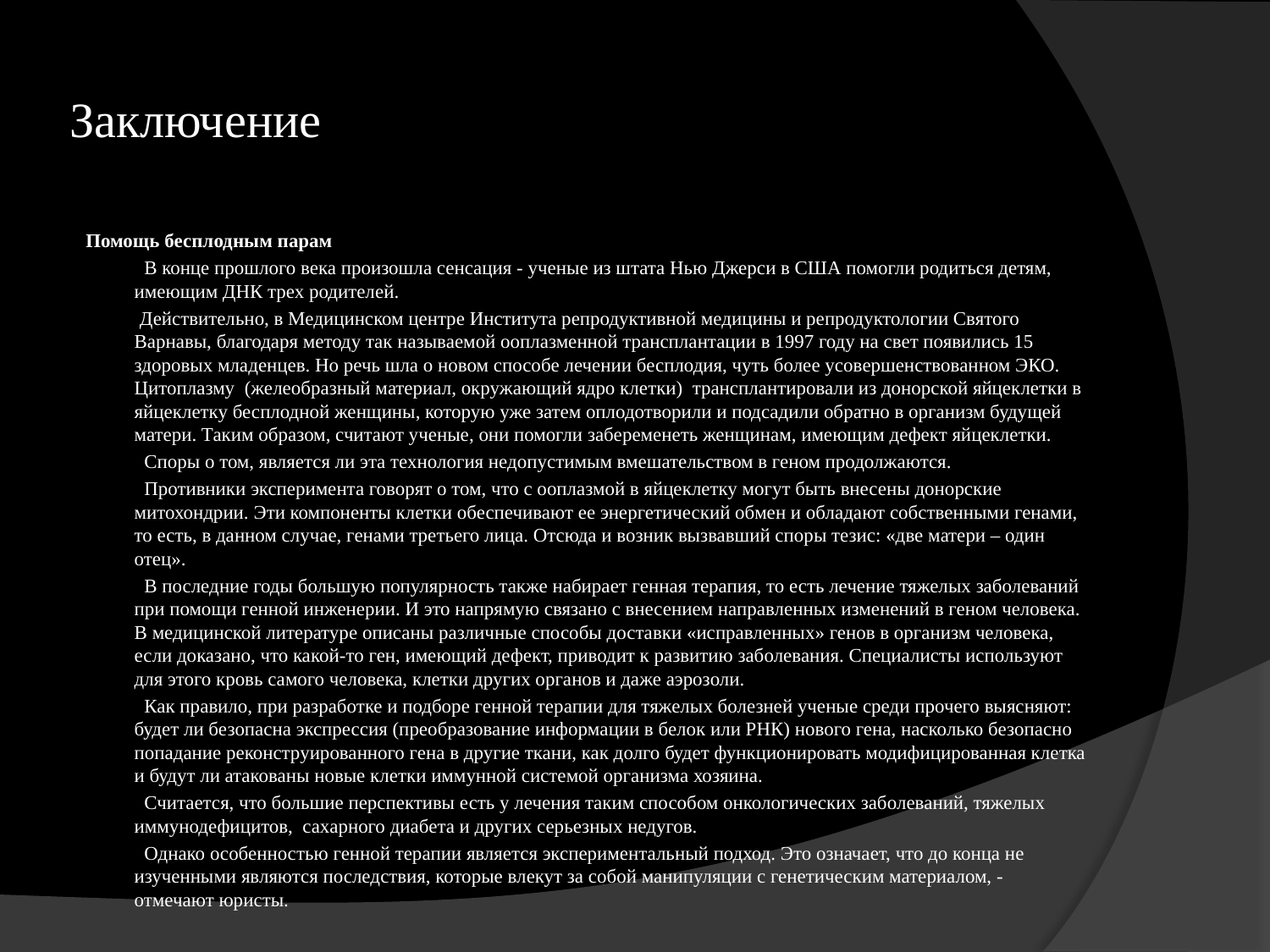

# Заключение
 Помощь бесплодным парам
             В конце прошлого века произошла сенсация - ученые из штата Нью Джерси в США помогли родиться детям, имеющим ДНК трех родителей.
            Действительно, в Медицинском центре Института репродуктивной медицины и репродуктологии Святого Варнавы, благодаря методу так называемой ооплазменной трансплантации в 1997 году на свет появились 15 здоровых младенцев. Но речь шла о новом способе лечении бесплодия, чуть более усовершенствованном ЭКО. Цитоплазму  (желеобразный материал, окружающий ядро клетки)  трансплантировали из донорской яйцеклетки в яйцеклетку бесплодной женщины, которую уже затем оплодотворили и подсадили обратно в организм будущей матери. Таким образом, считают ученые, они помогли забеременеть женщинам, имеющим дефект яйцеклетки.
             Споры о том, является ли эта технология недопустимым вмешательством в геном продолжаются.
             Противники эксперимента говорят о том, что с ооплазмой в яйцеклетку могут быть внесены донорские митохондрии. Эти компоненты клетки обеспечивают ее энергетический обмен и обладают собственными генами, то есть, в данном случае, генами третьего лица. Отсюда и возник вызвавший споры тезис: «две матери – один отец».
             В последние годы большую популярность также набирает генная терапия, то есть лечение тяжелых заболеваний при помощи генной инженерии. И это напрямую связано с внесением направленных изменений в геном человека. В медицинской литературе описаны различные способы доставки «исправленных» генов в организм человека, если доказано, что какой-то ген, имеющий дефект, приводит к развитию заболевания. Специалисты используют для этого кровь самого человека, клетки других органов и даже аэрозоли.
             Как правило, при разработке и подборе генной терапии для тяжелых болезней ученые среди прочего выясняют: будет ли безопасна экспрессия (преобразование информации в белок или РНК) нового гена, насколько безопасно попадание реконструированного гена в другие ткани, как долго будет функционировать модифицированная клетка и будут ли атакованы новые клетки иммунной системой организма хозяина.
             Считается, что большие перспективы есть у лечения таким способом онкологических заболеваний, тяжелых иммунодефицитов,  сахарного диабета и других серьезных недугов.
             Однако особенностью генной терапии является экспериментальный подход. Это означает, что до конца не изученными являются последствия, которые влекут за собой манипуляции с генетическим материалом, - отмечают юристы.